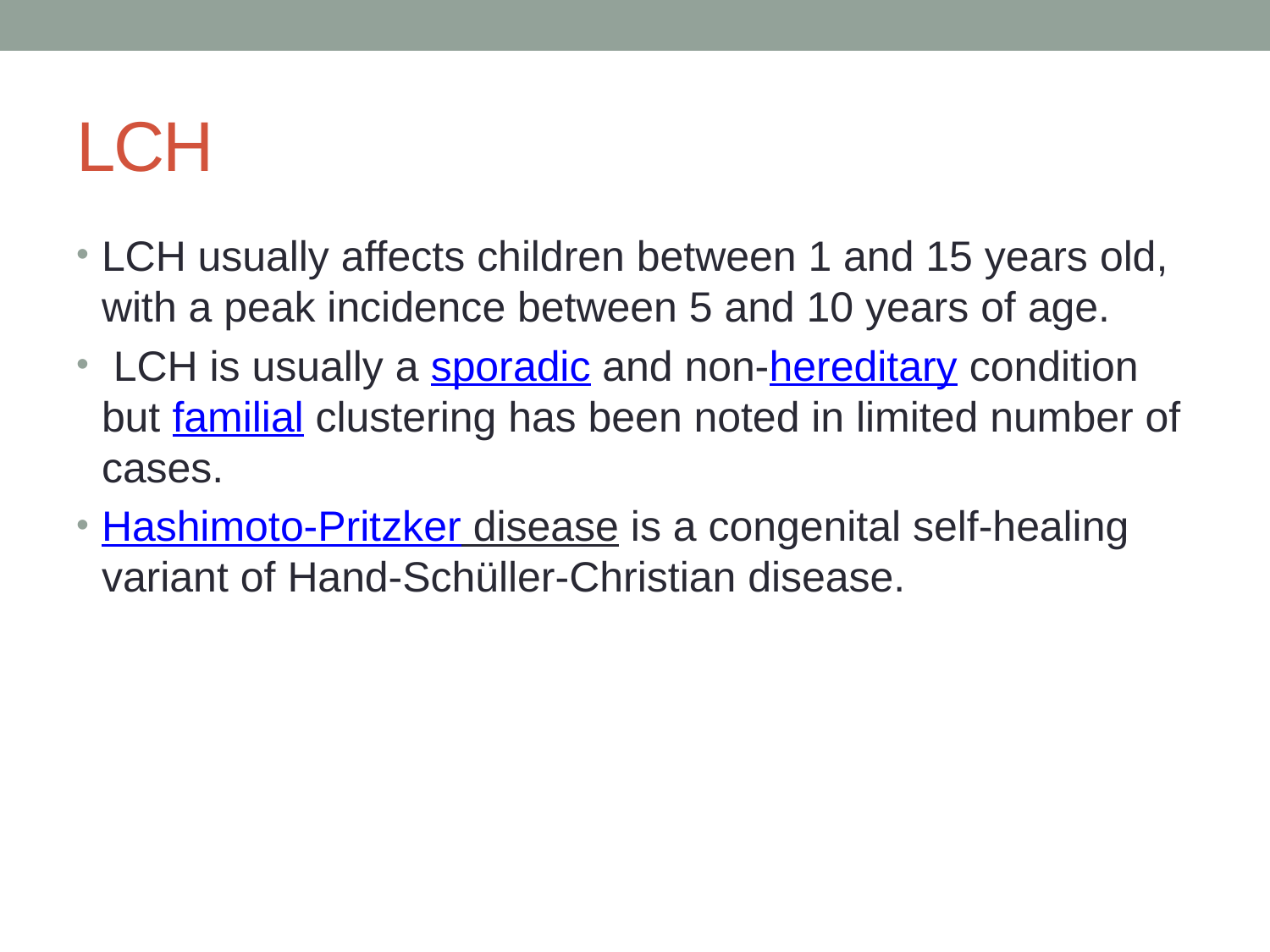

# LCH
LCH usually affects children between 1 and 15 years old, with a peak incidence between 5 and 10 years of age.
 LCH is usually a sporadic and non-hereditary condition but familial clustering has been noted in limited number of cases.
Hashimoto-Pritzker disease is a congenital self-healing variant of Hand-Schüller-Christian disease.